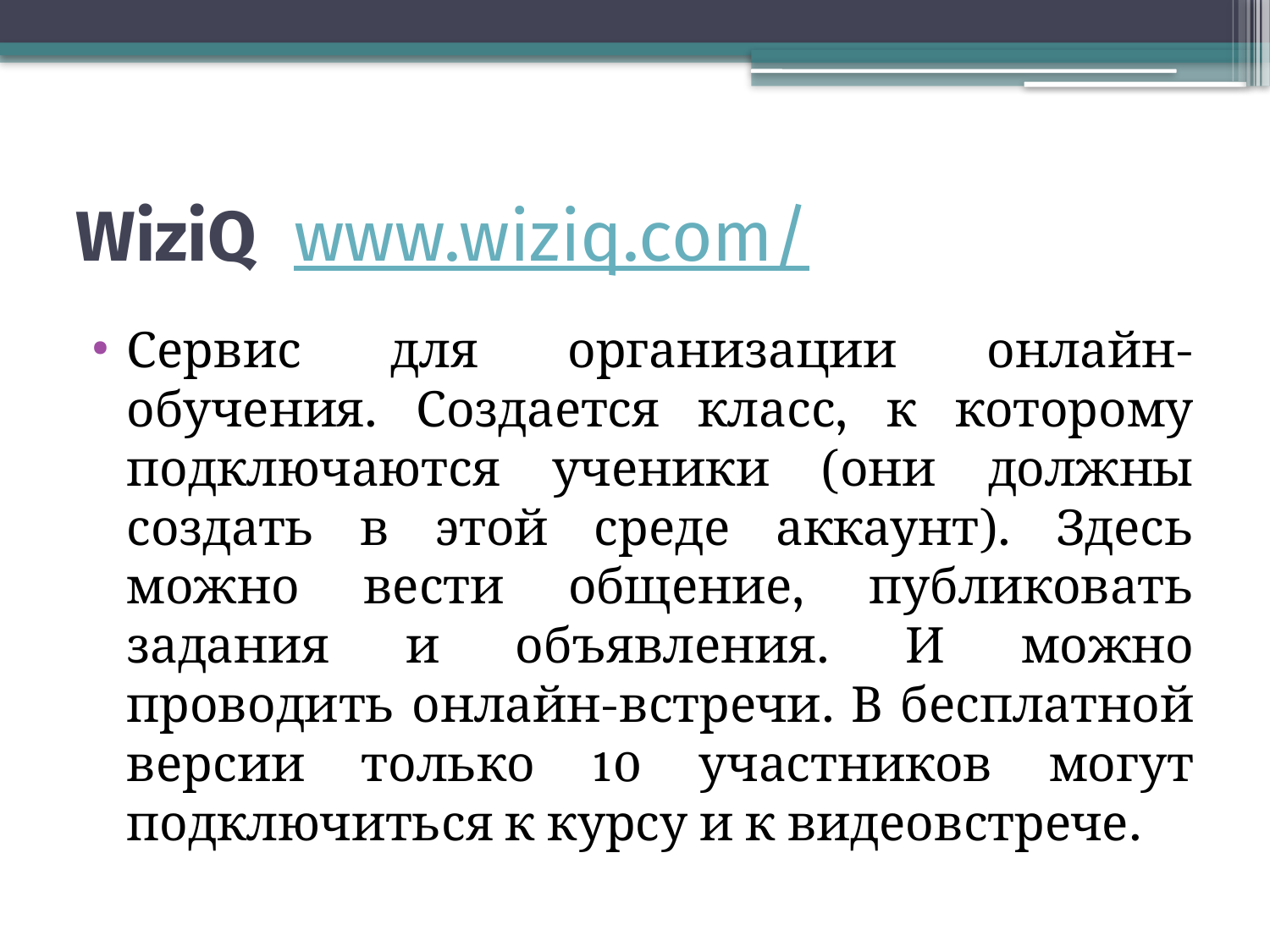

# WiziQ  www.wiziq.com/
Сервис для организации онлайн-обучения. Создается класс, к которому подключаются ученики (они должны создать в этой среде аккаунт). Здесь можно вести общение, публиковать задания и объявления. И можно проводить онлайн-встречи. В бесплатной версии только 10 участников могут подключиться к курсу и к видеовстрече.